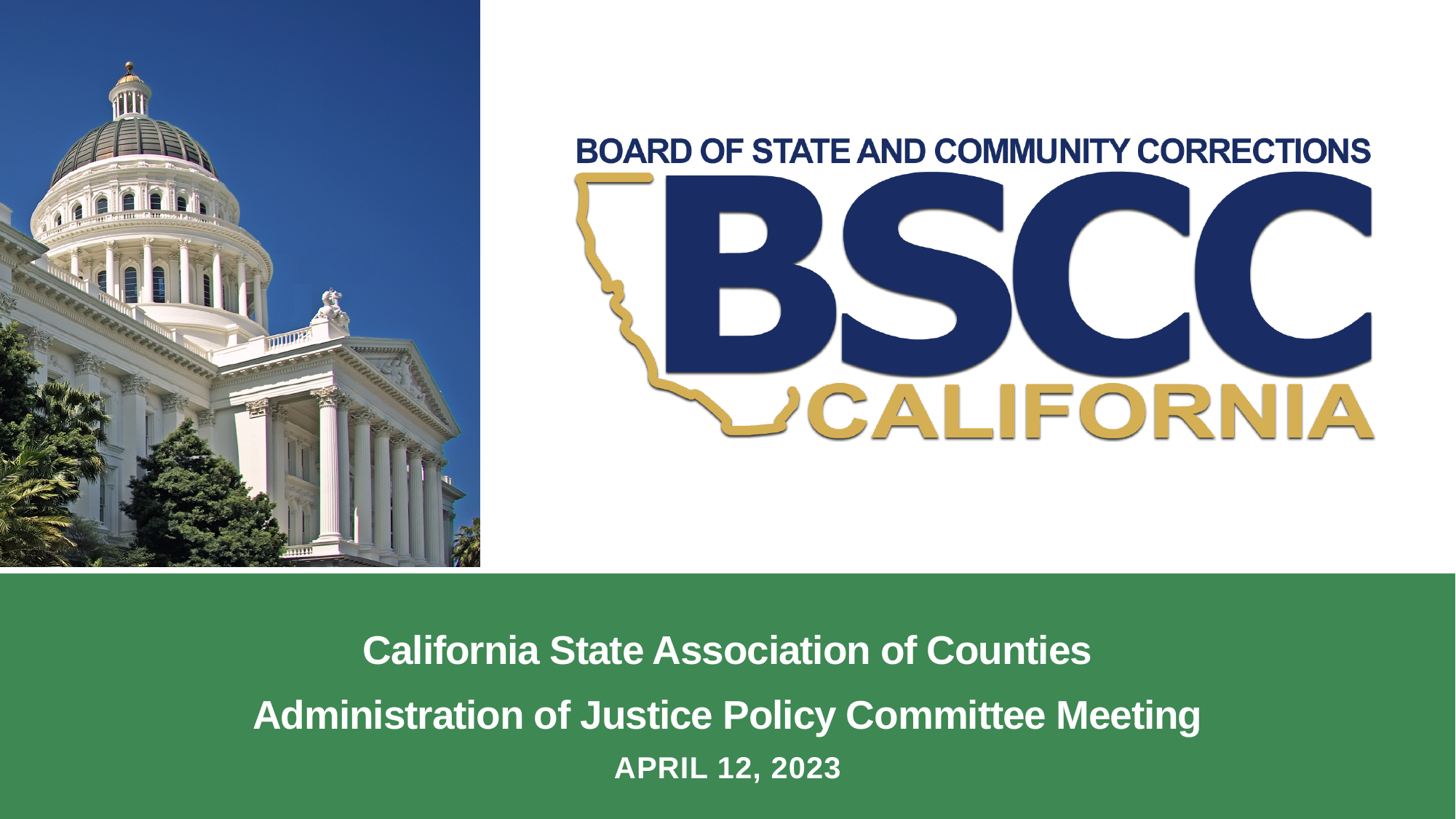

# California State Association of Counties Administration of Justice Policy Committee Meeting
April 12, 2023